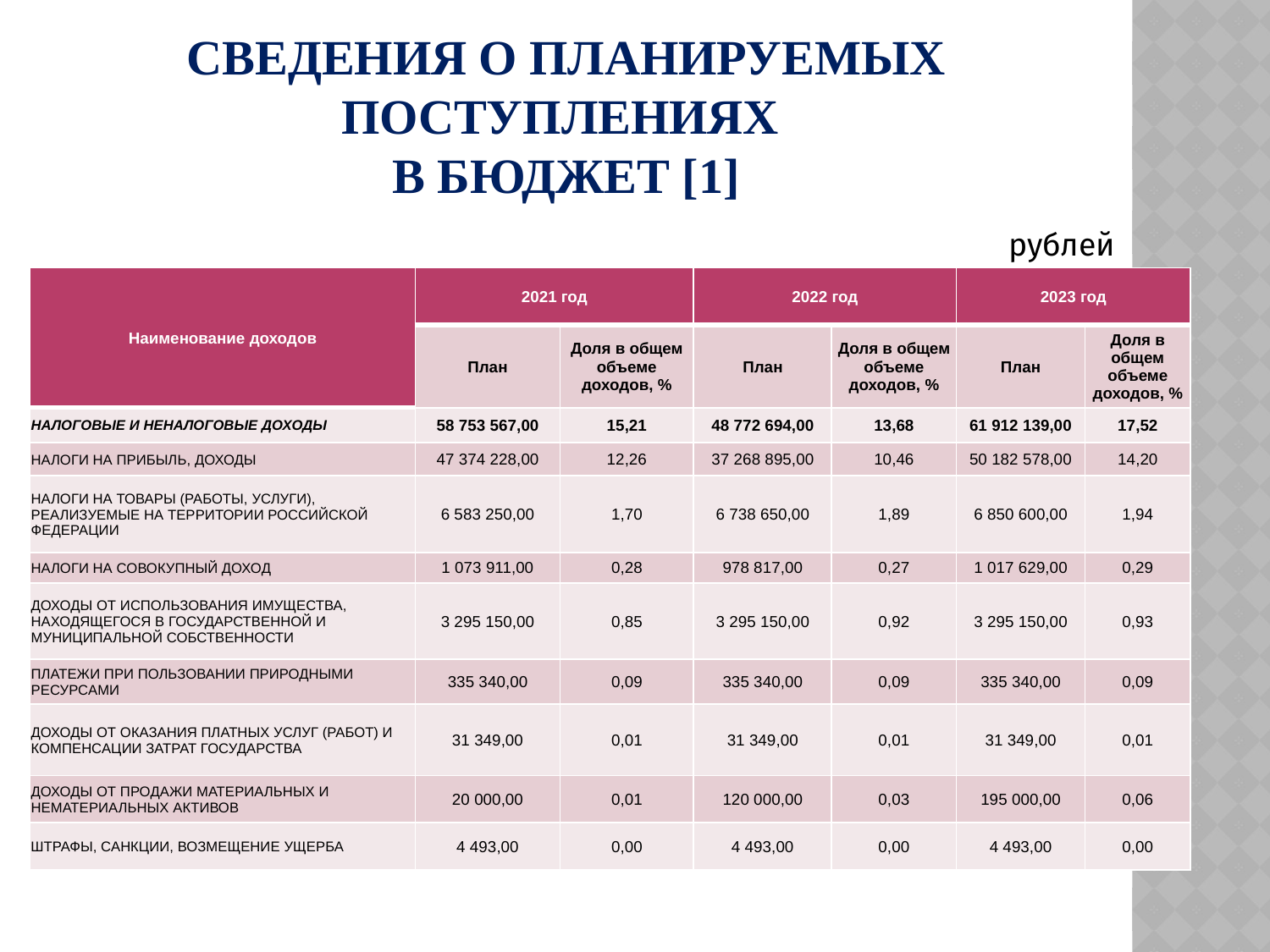

# СВЕДЕНИЯ О ПЛАНИРУЕМЫХ ПОСТУПЛЕНИЯХ В БЮДЖЕТ [1]
рублей
| Наименование доходов | 2021 год |  | 2022 год |  | 2023 год |  |
| --- | --- | --- | --- | --- | --- | --- |
|  | План | Доля в общем объеме доходов, % | План | Доля в общем объеме доходов, % | План | Доля в общем объеме доходов, % |
| НАЛОГОВЫЕ И НЕНАЛОГОВЫЕ ДОХОДЫ | 58 753 567,00 | 15,21 | 48 772 694,00 | 13,68 | 61 912 139,00 | 17,52 |
| НАЛОГИ НА ПРИБЫЛЬ, ДОХОДЫ | 47 374 228,00 | 12,26 | 37 268 895,00 | 10,46 | 50 182 578,00 | 14,20 |
| НАЛОГИ НА ТОВАРЫ (РАБОТЫ, УСЛУГИ), РЕАЛИЗУЕМЫЕ НА ТЕРРИТОРИИ РОССИЙСКОЙ ФЕДЕРАЦИИ | 6 583 250,00 | 1,70 | 6 738 650,00 | 1,89 | 6 850 600,00 | 1,94 |
| НАЛОГИ НА СОВОКУПНЫЙ ДОХОД | 1 073 911,00 | 0,28 | 978 817,00 | 0,27 | 1 017 629,00 | 0,29 |
| ДОХОДЫ ОТ ИСПОЛЬЗОВАНИЯ ИМУЩЕСТВА, НАХОДЯЩЕГОСЯ В ГОСУДАРСТВЕННОЙ И МУНИЦИПАЛЬНОЙ СОБСТВЕННОСТИ | 3 295 150,00 | 0,85 | 3 295 150,00 | 0,92 | 3 295 150,00 | 0,93 |
| ПЛАТЕЖИ ПРИ ПОЛЬЗОВАНИИ ПРИРОДНЫМИ РЕСУРСАМИ | 335 340,00 | 0,09 | 335 340,00 | 0,09 | 335 340,00 | 0,09 |
| ДОХОДЫ ОТ ОКАЗАНИЯ ПЛАТНЫХ УСЛУГ (РАБОТ) И КОМПЕНСАЦИИ ЗАТРАТ ГОСУДАРСТВА | 31 349,00 | 0,01 | 31 349,00 | 0,01 | 31 349,00 | 0,01 |
| ДОХОДЫ ОТ ПРОДАЖИ МАТЕРИАЛЬНЫХ И НЕМАТЕРИАЛЬНЫХ АКТИВОВ | 20 000,00 | 0,01 | 120 000,00 | 0,03 | 195 000,00 | 0,06 |
| ШТРАФЫ, САНКЦИИ, ВОЗМЕЩЕНИЕ УЩЕРБА | 4 493,00 | 0,00 | 4 493,00 | 0,00 | 4 493,00 | 0,00 |